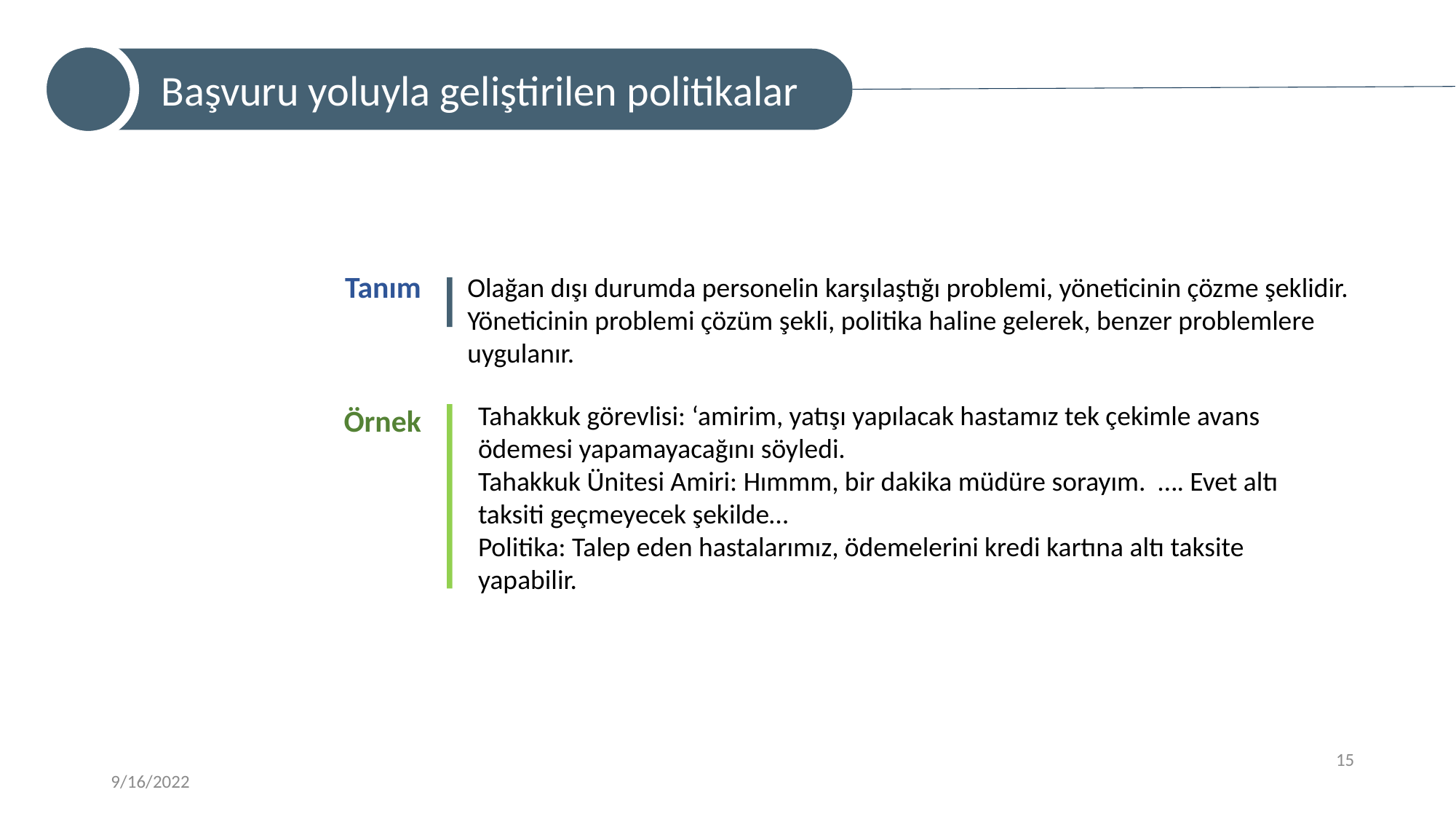

Başvuru yoluyla geliştirilen politikalar
Tanım
Olağan dışı durumda personelin karşılaştığı problemi, yöneticinin çözme şeklidir.  Yöneticinin problemi çözüm şekli, politika haline gelerek, benzer problemlere uygulanır.

Tahakkuk görevlisi: ‘amirim, yatışı yapılacak hastamız tek çekimle avans ödemesi yapamayacağını söyledi.
Tahakkuk Ünitesi Amiri: Hımmm, bir dakika müdüre sorayım.  …. Evet altı taksiti geçmeyecek şekilde…
Politika: Talep eden hastalarımız, ödemelerini kredi kartına altı taksite yapabilir.

Örnek

15
9/16/2022